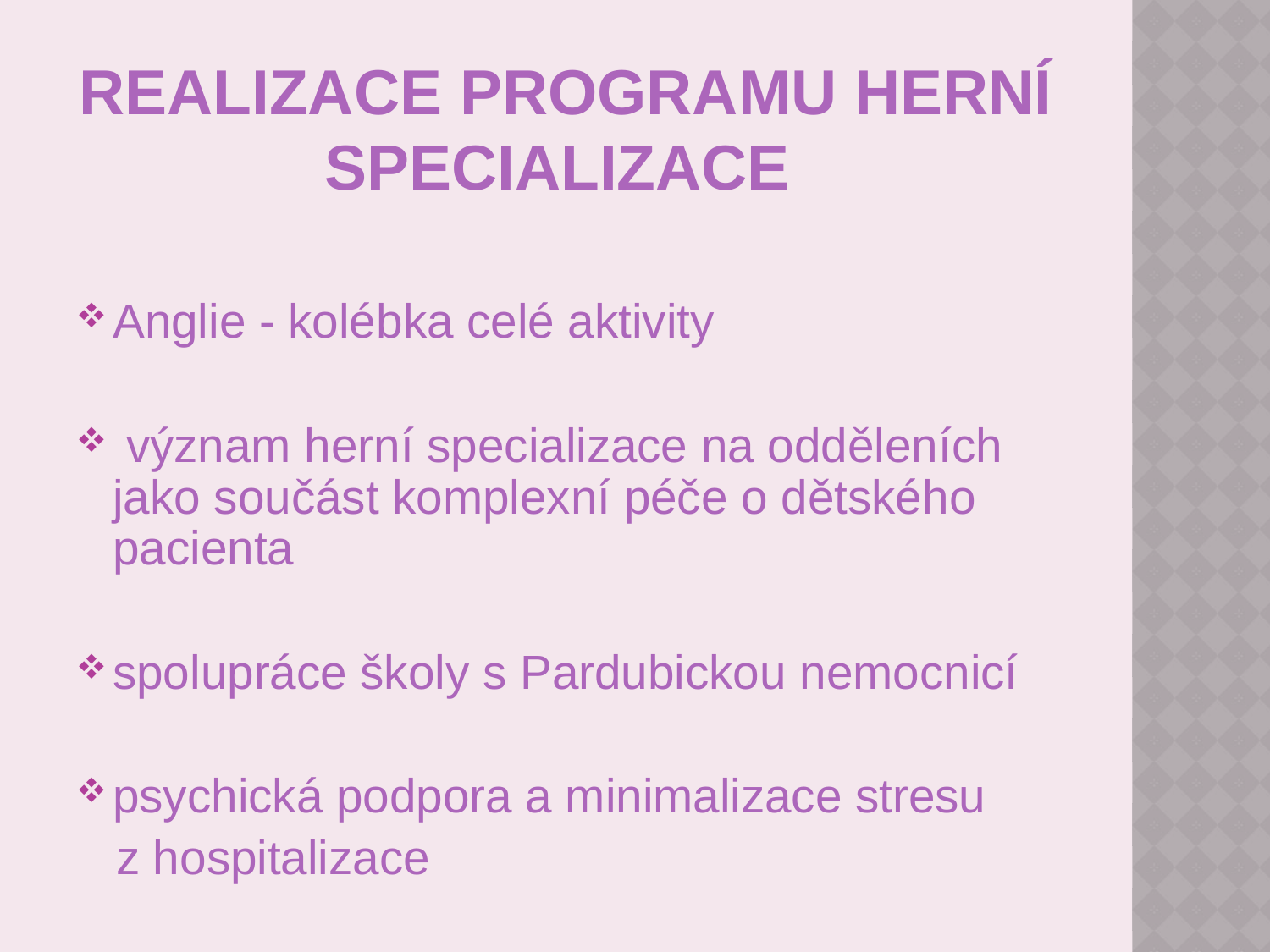

# Realizace programu herní specializace

Anglie - kolébka celé aktivity

 význam herní specializace na odděleních jako součást komplexní péče o dětského pacienta

spolupráce školy s Pardubickou nemocnicí

psychická podpora a minimalizace stresu
   z hospitalizace